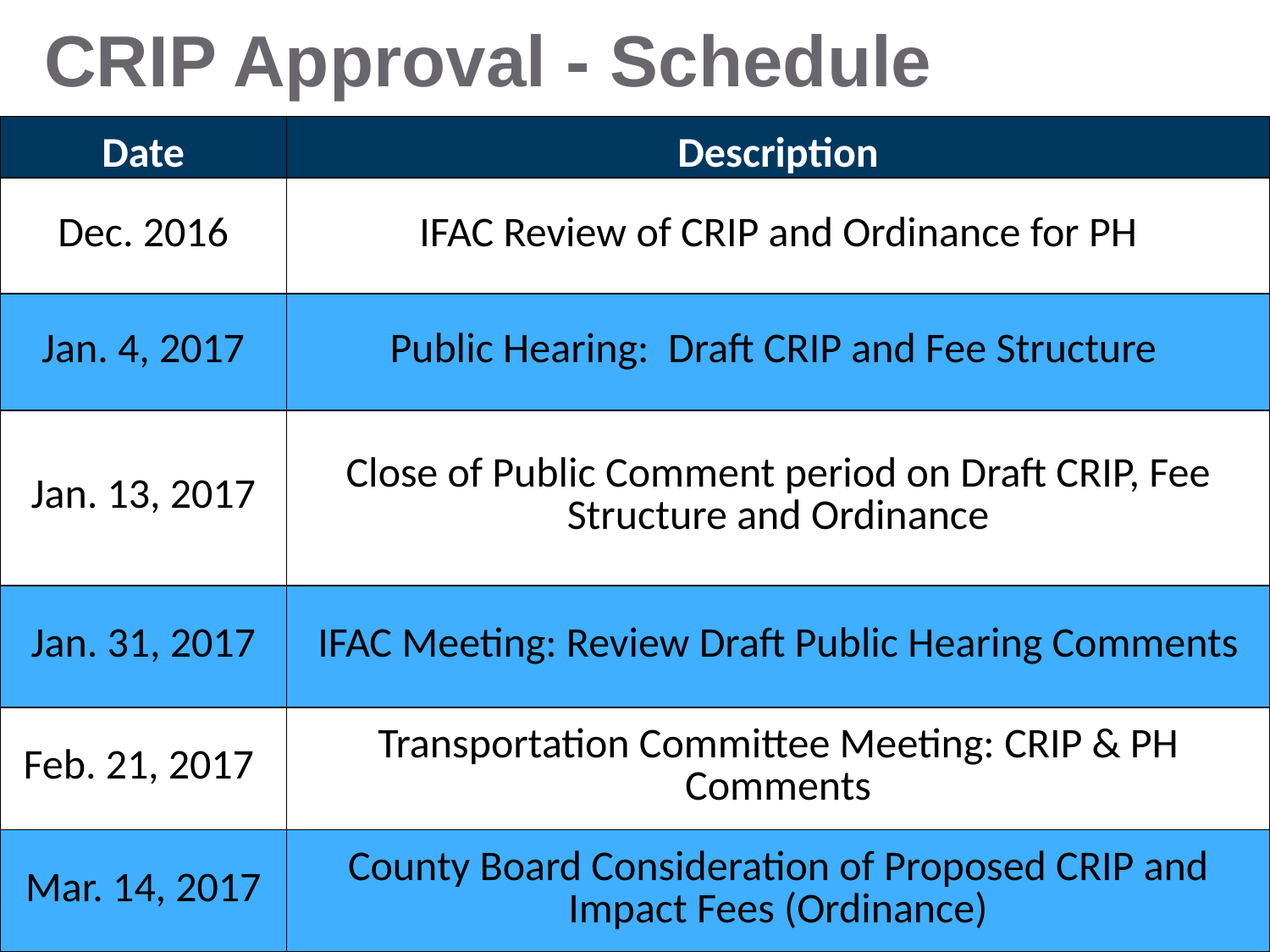

# CRIP Approval - Schedule
| Date | Description |
| --- | --- |
| Dec. 2016 | IFAC Review of CRIP and Ordinance for PH |
| Jan. 4, 2017 | Public Hearing: Draft CRIP and Fee Structure |
| Jan. 13, 2017 | Close of Public Comment period on Draft CRIP, Fee Structure and Ordinance |
| Jan. 31, 2017 | IFAC Meeting: Review Draft Public Hearing Comments |
| Feb. 21, 2017 | Transportation Committee Meeting: CRIP & PH Comments |
| Mar. 14, 2017 | County Board Consideration of Proposed CRIP and Impact Fees (Ordinance) |